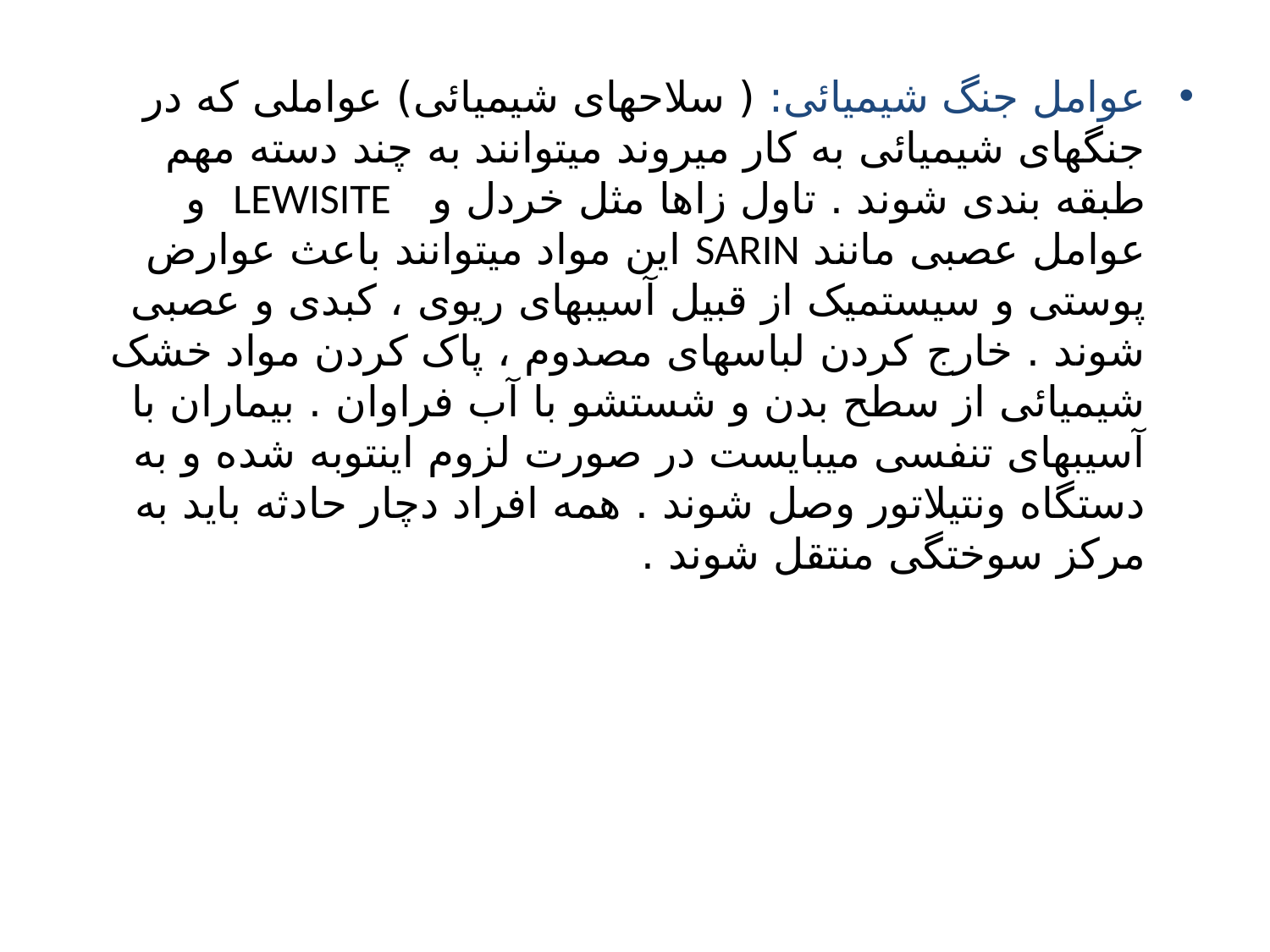

عوامل جنگ شیمیائی: ( سلاحهای شیمیائی) عواملی که در جنگهای شیمیائی به کار میروند میتوانند به چند دسته مهم طبقه بندی شوند . تاول زاها مثل خردل و   LEWISITE  و عوامل عصبی مانند SARIN این مواد میتوانند باعث عوارض پوستی و سیستمیک از قبیل آسیبهای ریوی ، کبدی و عصبی شوند . خارج کردن لباسهای مصدوم ، پاک کردن مواد خشک شیمیائی از سطح بدن و شستشو با آب فراوان . بیماران با آسیبهای تنفسی میبایست در صورت لزوم اینتوبه شده و به دستگاه ونتیلاتور وصل شوند . همه افراد دچار حادثه باید به مرکز سوختگی منتقل شوند .